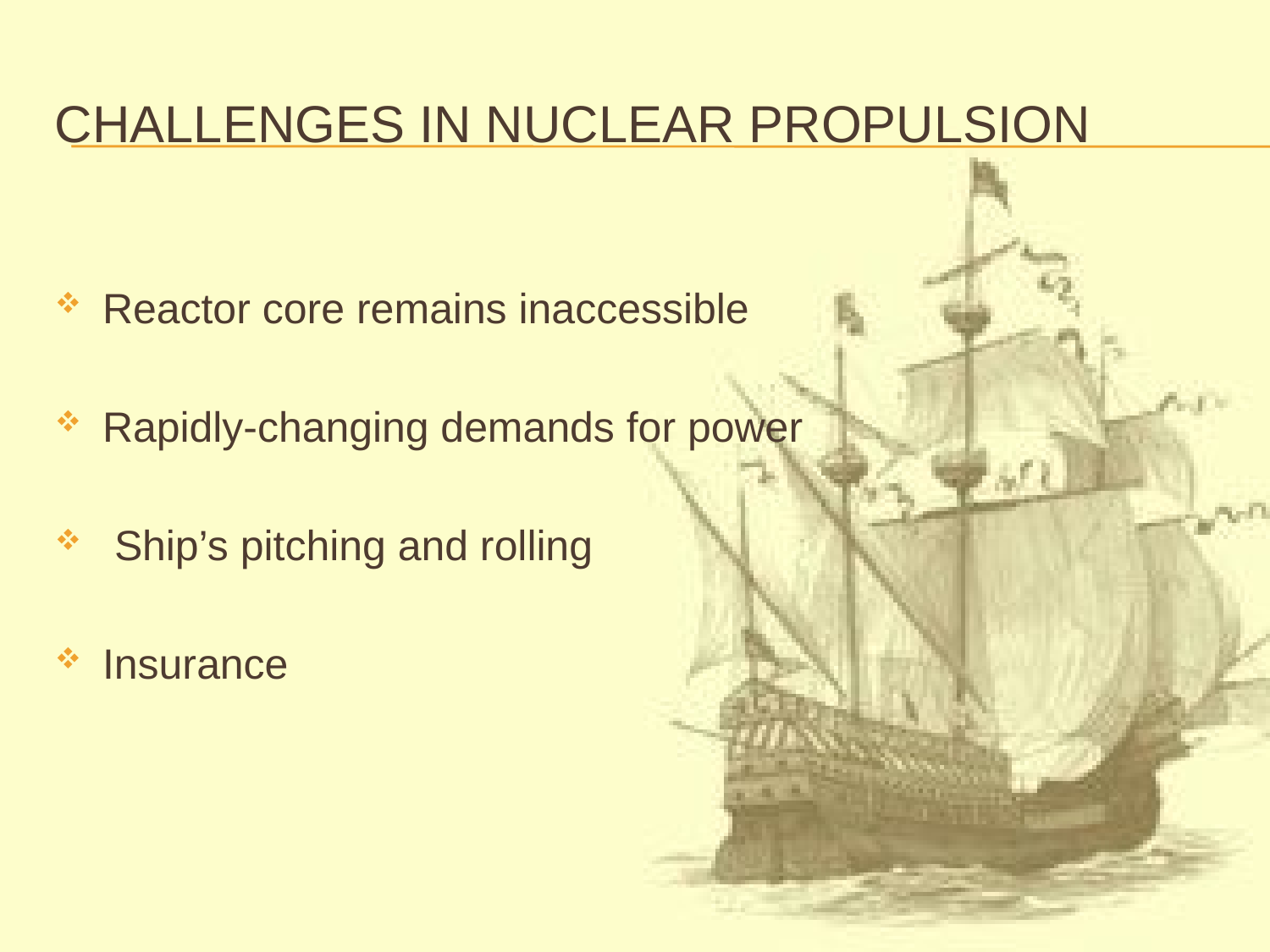

# Challenges in nuclear propulsion

Reactor core remains inaccessible

Rapidly-changing demands for power

 Ship’s pitching and rolling

Insurance